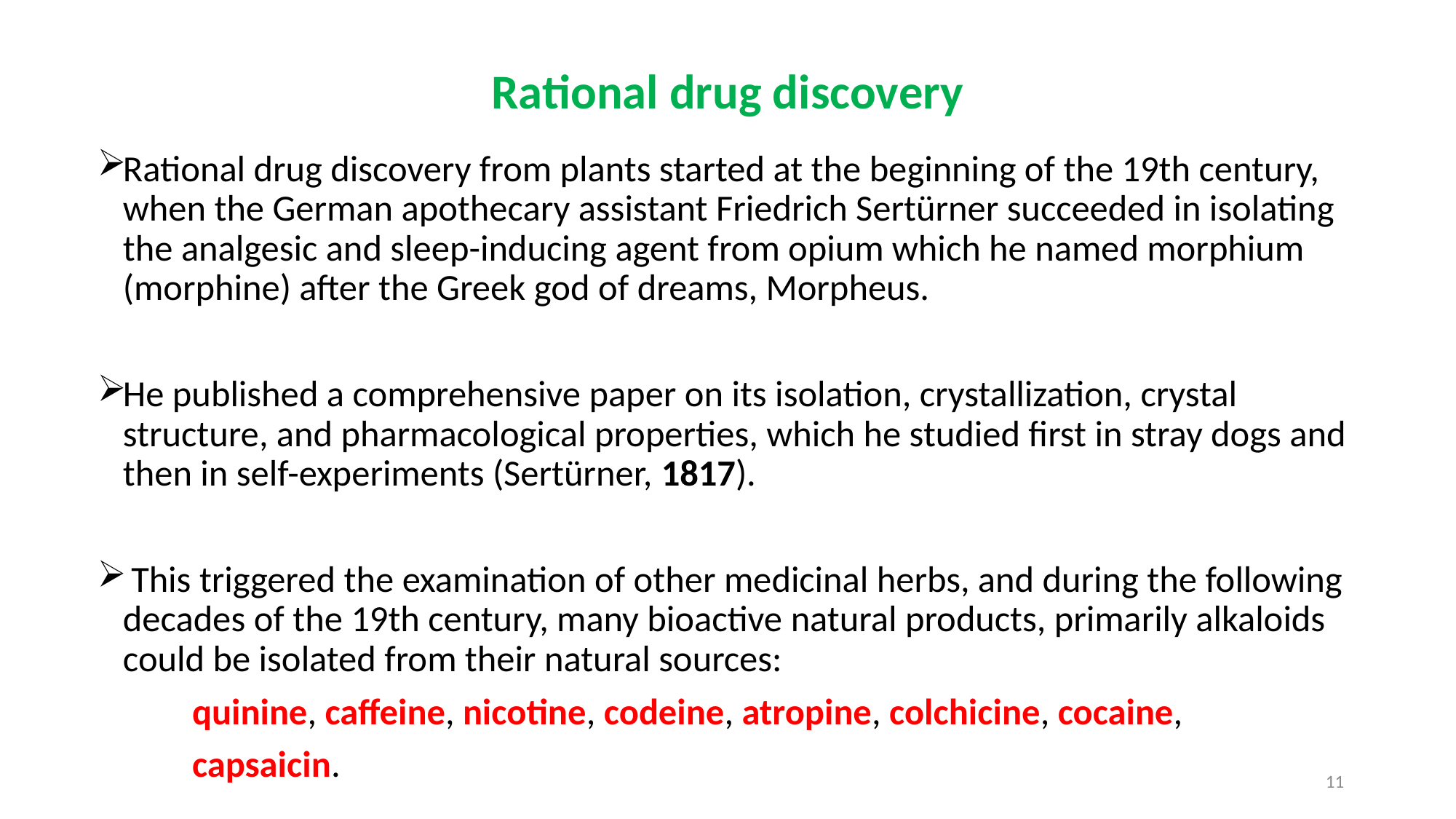

# Rational drug discovery
Rational drug discovery from plants started at the beginning of the 19th century, when the German apothecary assistant Friedrich Sertürner succeeded in isolating the analgesic and sleep-inducing agent from opium which he named morphium (morphine) after the Greek god of dreams, Morpheus.

He published a comprehensive paper on its isolation, crystallization, crystal structure, and pharmacological properties, which he studied first in stray dogs and then in self-experiments (Sertürner, 1817).

 This triggered the examination of other medicinal herbs, and during the following decades of the 19th century, many bioactive natural products, primarily alkaloids could be isolated from their natural sources:
	quinine, caffeine, nicotine, codeine, atropine, colchicine, cocaine,
	capsaicin.

11